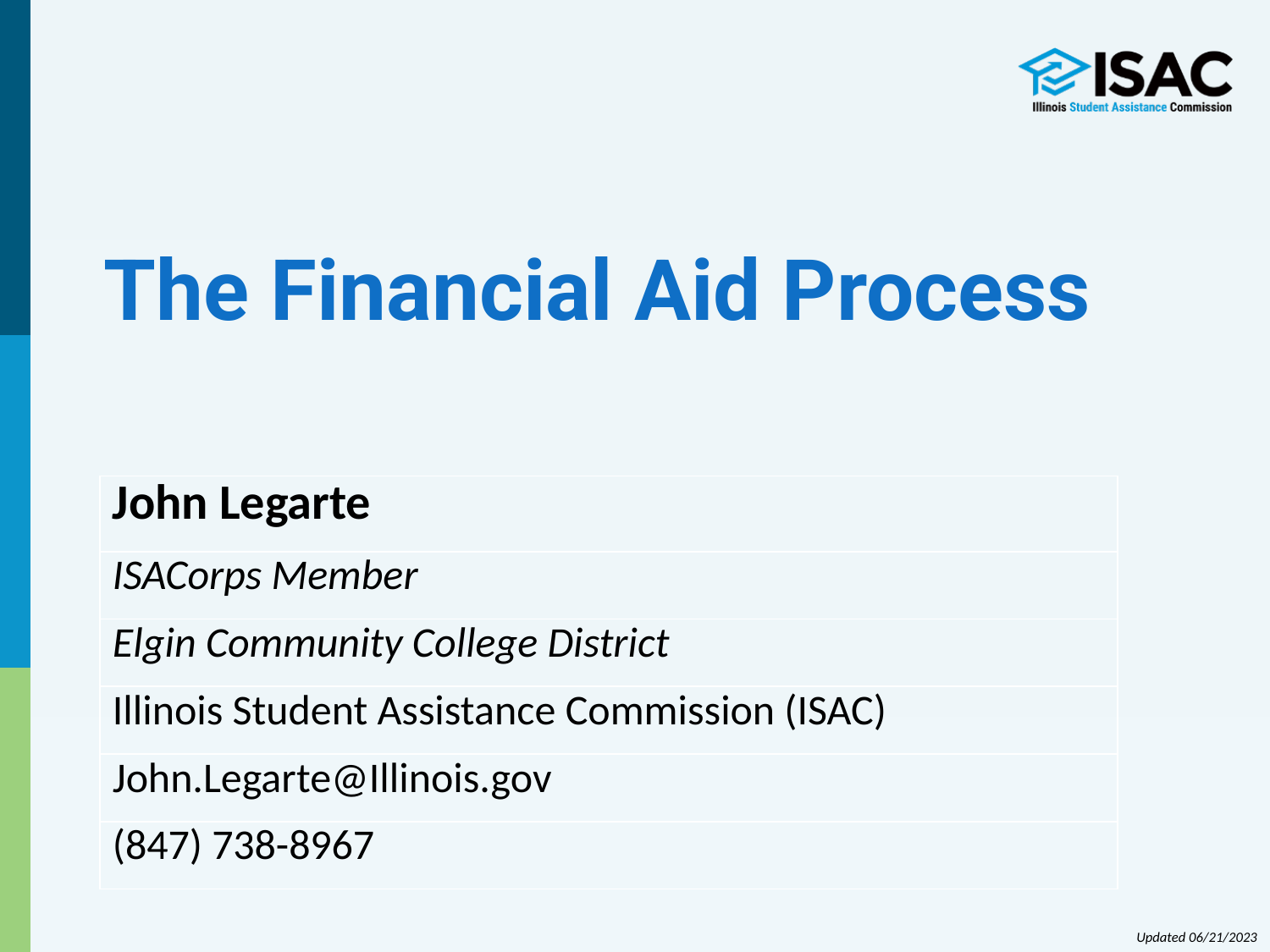

|  |
| --- |
|  |
|  |
The Financial Aid Process
| John Legarte |
| --- |
| ISACorps Member |
| Elgin Community College District |
| Illinois Student Assistance Commission (ISAC) |
| John.Legarte@Illinois.gov |
| (847) 738-8967 |
Updated 06/21/2023